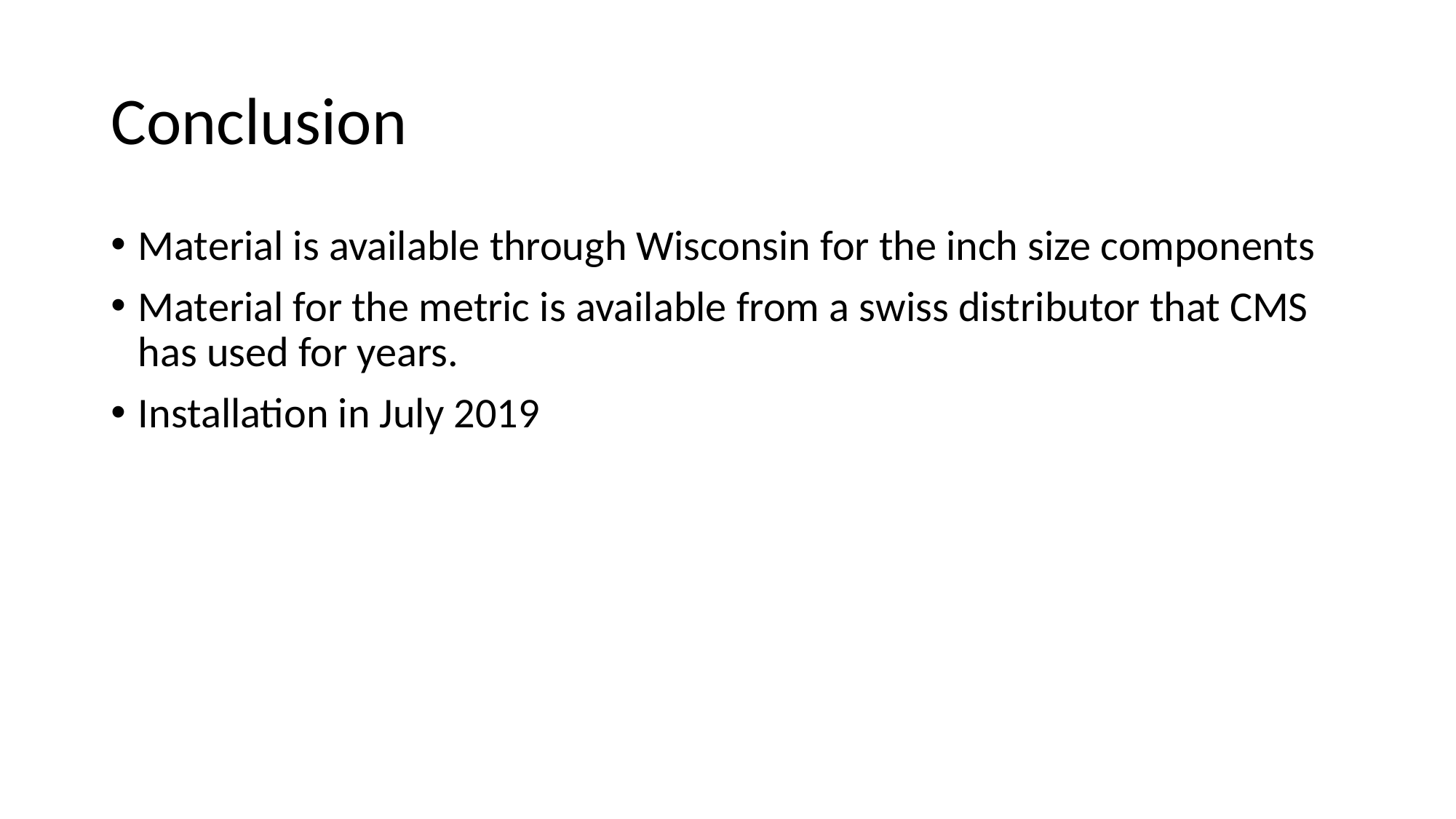

# Conclusion
Material is available through Wisconsin for the inch size components
Material for the metric is available from a swiss distributor that CMS has used for years.
Installation in July 2019